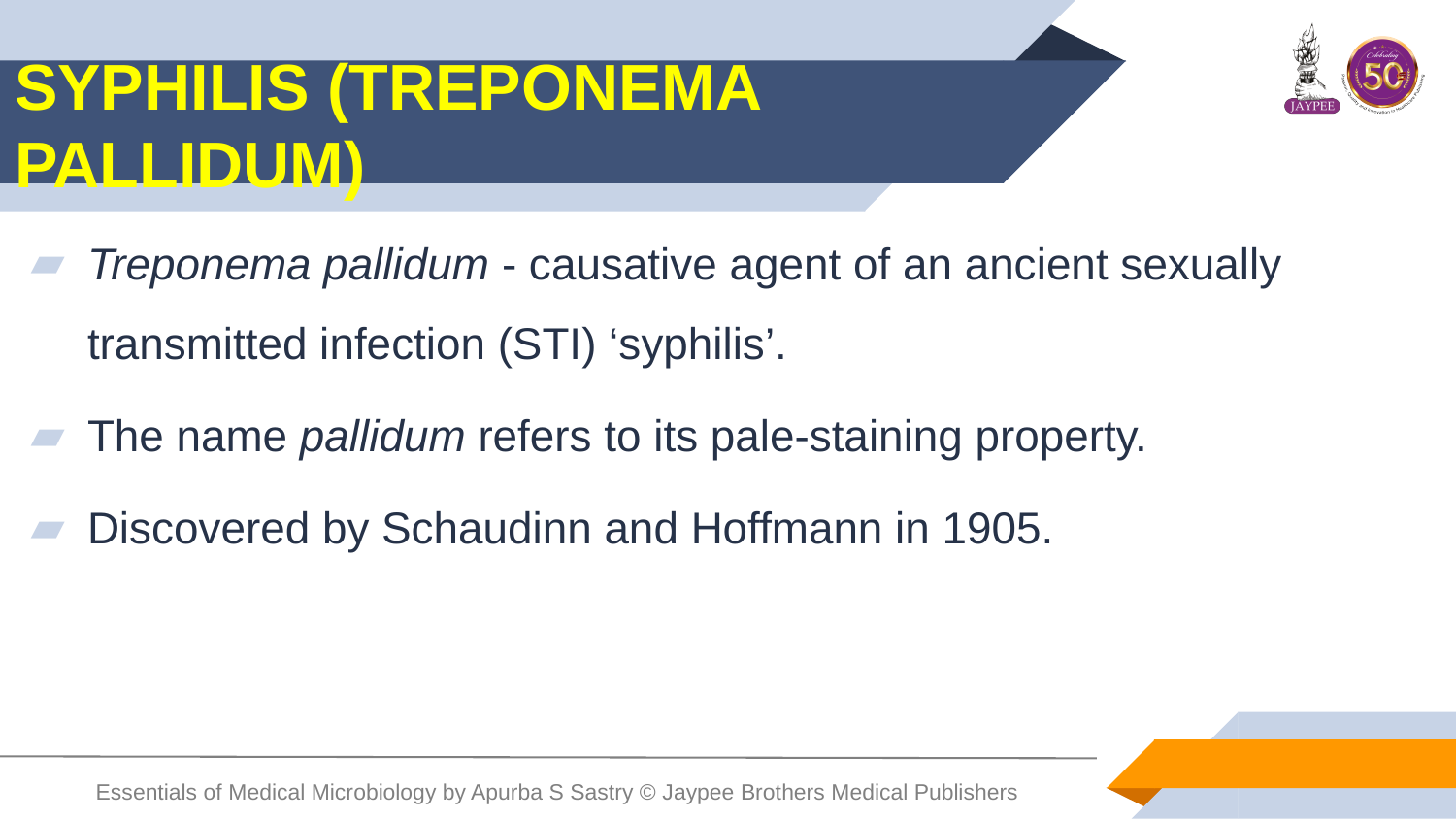

# SYPHILIS (TREPONEMA PALLIDUM)
Treponema pallidum - causative agent of an ancient sexually transmitted infection (STI) ‘syphilis’.
The name pallidum refers to its pale-staining property.
Discovered by Schaudinn and Hoffmann in 1905.